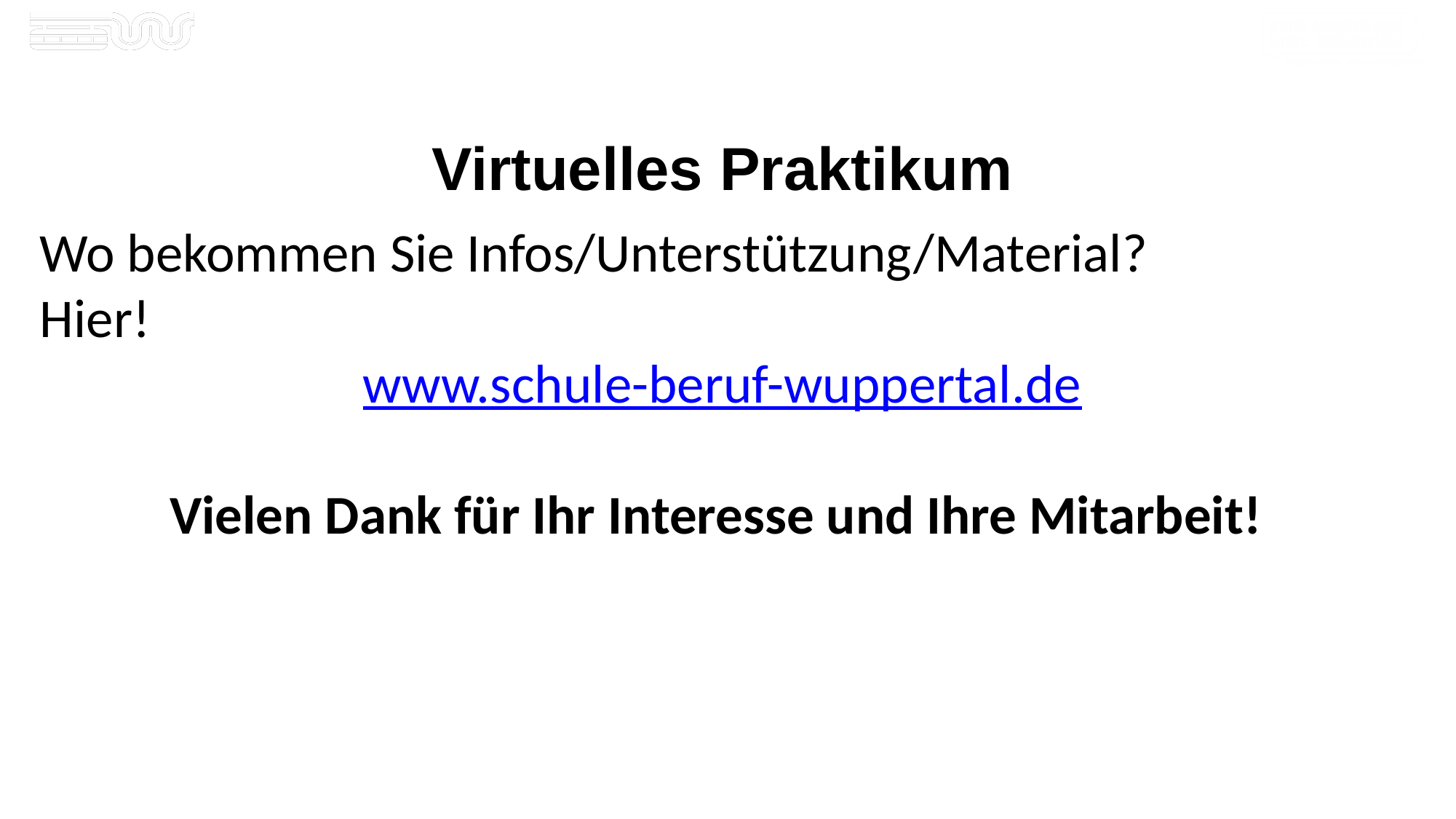

# Virtuelles Praktikum
Wo bekommen Sie Infos/Unterstützung/Material?
Hier!
www.schule-beruf-wuppertal.de

Vielen Dank für Ihr Interesse und Ihre Mitarbeit!

7
26.08.2021
Kommunale Koordinierung Wuppertal